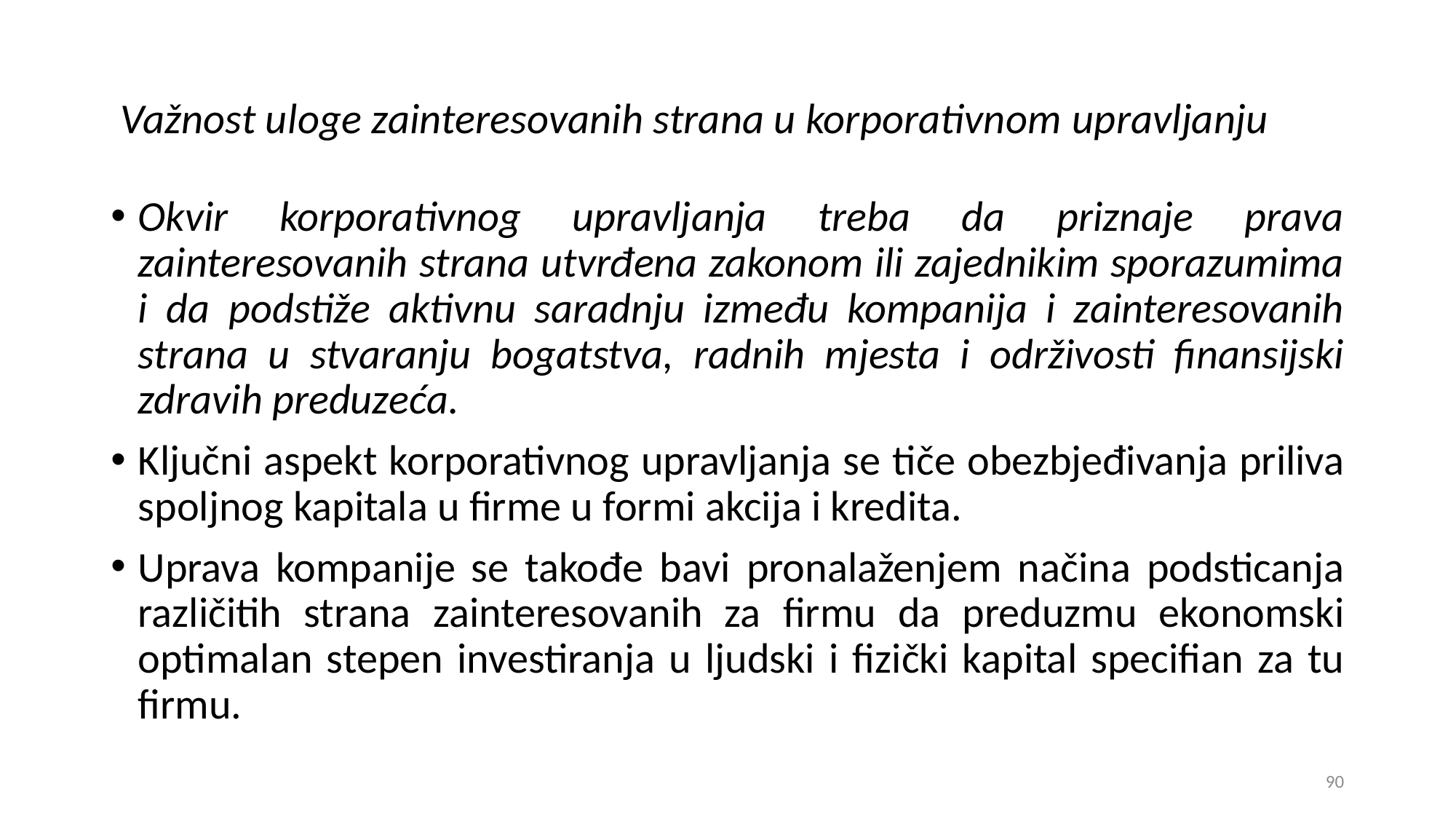

# Važnost uloge zainteresovanih strana u korporativnom upravljanju
Okvir korporativnog upravljanja treba da priznaje prava zainteresovanih strana utvrđena zakonom ili zajednikim sporazumima i da podstiže aktivnu saradnju između kompanija i zainteresovanih strana u stvaranju bogatstva, radnih mjesta i održivosti finansijski zdravih preduzeća.
Ključni aspekt korporativnog upravljanja se tiče obezbjeđivanja priliva spoljnog kapitala u firme u formi akcija i kredita.
Uprava kompanije se takođe bavi pronalaženjem načina podsticanja različitih strana zainteresovanih za firmu da preduzmu ekonomski optimalan stepen investiranja u ljudski i fizički kapital specifian za tu firmu.
90